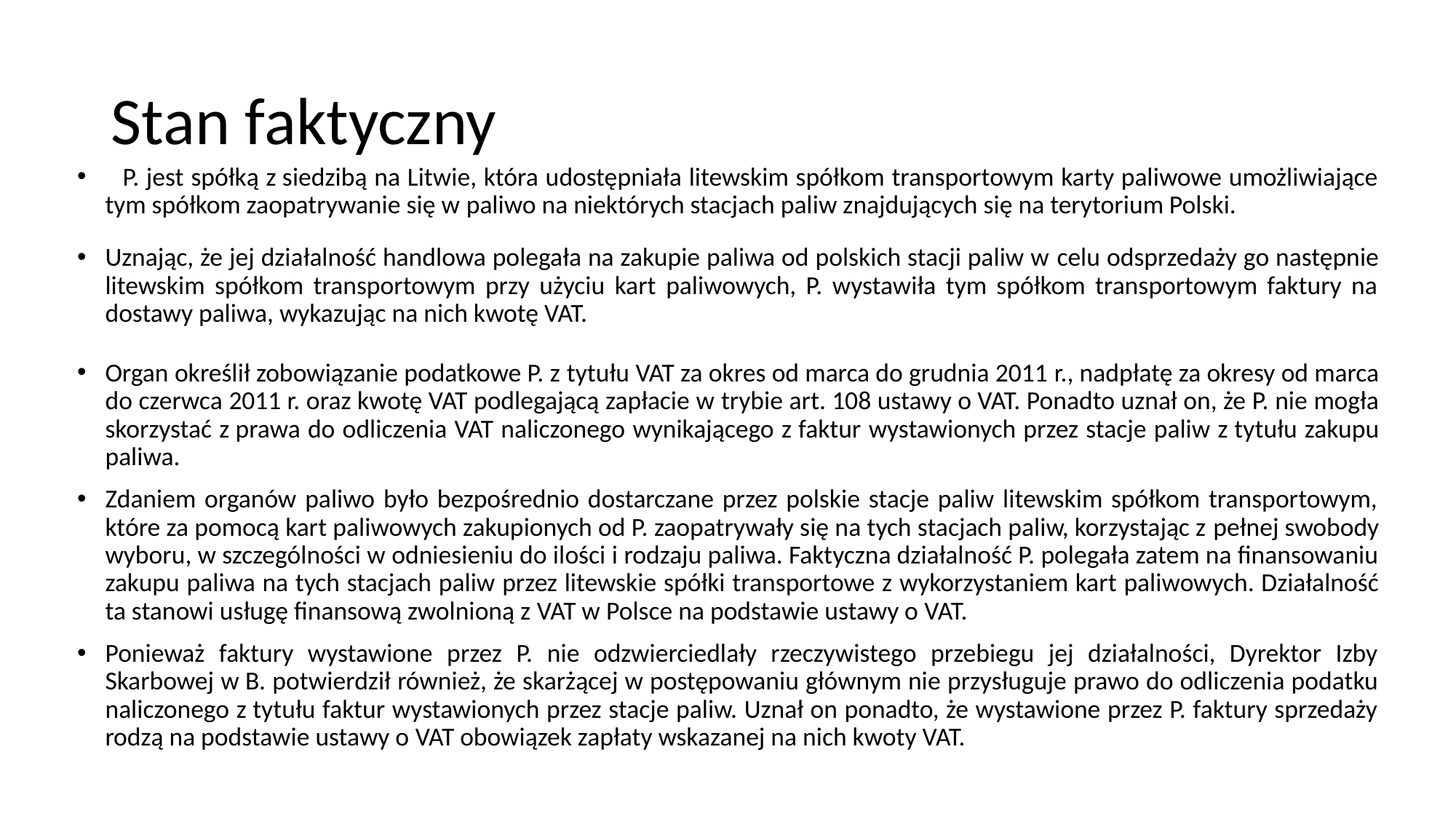

# Stan faktyczny
   P. jest spółką z siedzibą na Litwie, która udostępniała litewskim spółkom transportowym karty paliwowe umożliwiające tym spółkom zaopatrywanie się w paliwo na niektórych stacjach paliw znajdujących się na terytorium Polski.
Uznając, że jej działalność handlowa polegała na zakupie paliwa od polskich stacji paliw w celu odsprzedaży go następnie litewskim spółkom transportowym przy użyciu kart paliwowych, P. wystawiła tym spółkom transportowym faktury na dostawy paliwa, wykazując na nich kwotę VAT.
Organ określił zobowiązanie podatkowe P. z tytułu VAT za okres od marca do grudnia 2011 r., nadpłatę za okresy od marca do czerwca 2011 r. oraz kwotę VAT podlegającą zapłacie w trybie art. 108 ustawy o VAT. Ponadto uznał on, że P. nie mogła skorzystać z prawa do odliczenia VAT naliczonego wynikającego z faktur wystawionych przez stacje paliw z tytułu zakupu paliwa.
Zdaniem organów paliwo było bezpośrednio dostarczane przez polskie stacje paliw litewskim spółkom transportowym, które za pomocą kart paliwowych zakupionych od P. zaopatrywały się na tych stacjach paliw, korzystając z pełnej swobody wyboru, w szczególności w odniesieniu do ilości i rodzaju paliwa. Faktyczna działalność P. polegała zatem na finansowaniu zakupu paliwa na tych stacjach paliw przez litewskie spółki transportowe z wykorzystaniem kart paliwowych. Działalność ta stanowi usługę finansową zwolnioną z VAT w Polsce na podstawie ustawy o VAT.
Ponieważ faktury wystawione przez P. nie odzwierciedlały rzeczywistego przebiegu jej działalności, Dyrektor Izby Skarbowej w B. potwierdził również, że skarżącej w postępowaniu głównym nie przysługuje prawo do odliczenia podatku naliczonego z tytułu faktur wystawionych przez stacje paliw. Uznał on ponadto, że wystawione przez P. faktury sprzedaży rodzą na podstawie ustawy o VAT obowiązek zapłaty wskazanej na nich kwoty VAT.